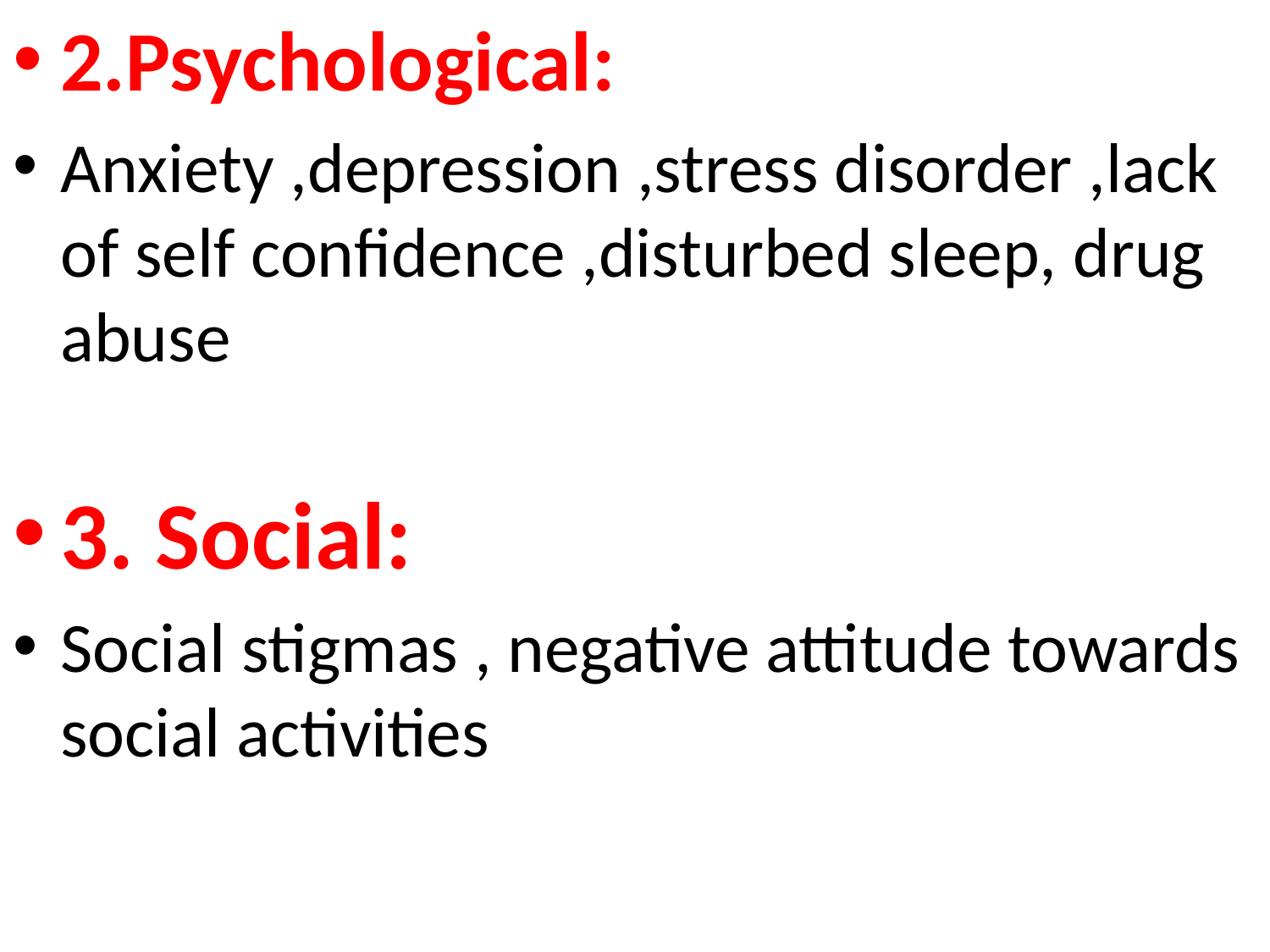

2.Psychological:
Anxiety ,depression ,stress disorder ,lack of self confidence ,disturbed sleep, drug abuse

3. Social:
Social stigmas , negative attitude towards social activities